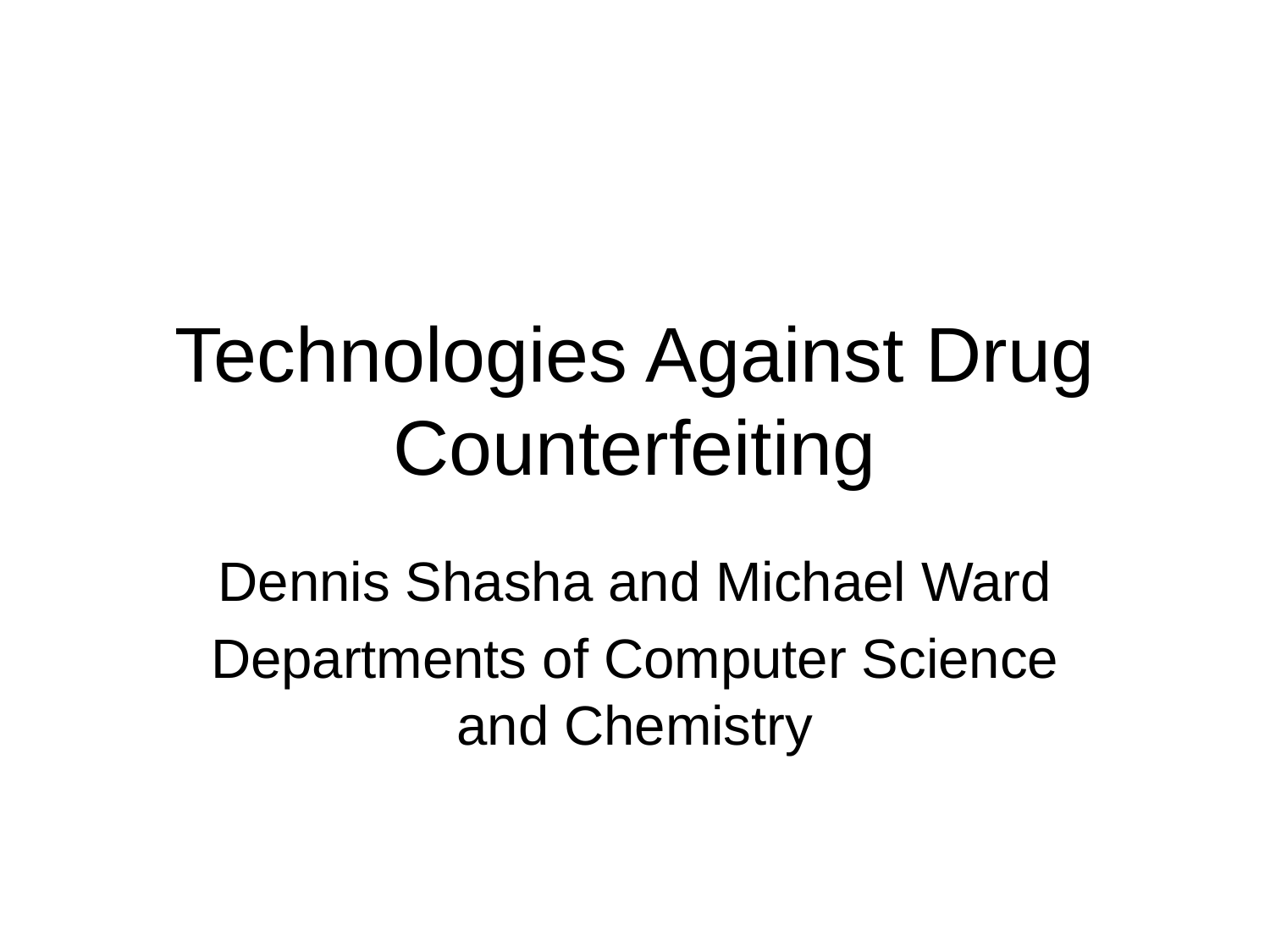

# Technologies Against Drug Counterfeiting
Dennis Shasha and Michael Ward
Departments of Computer Science
and Chemistry